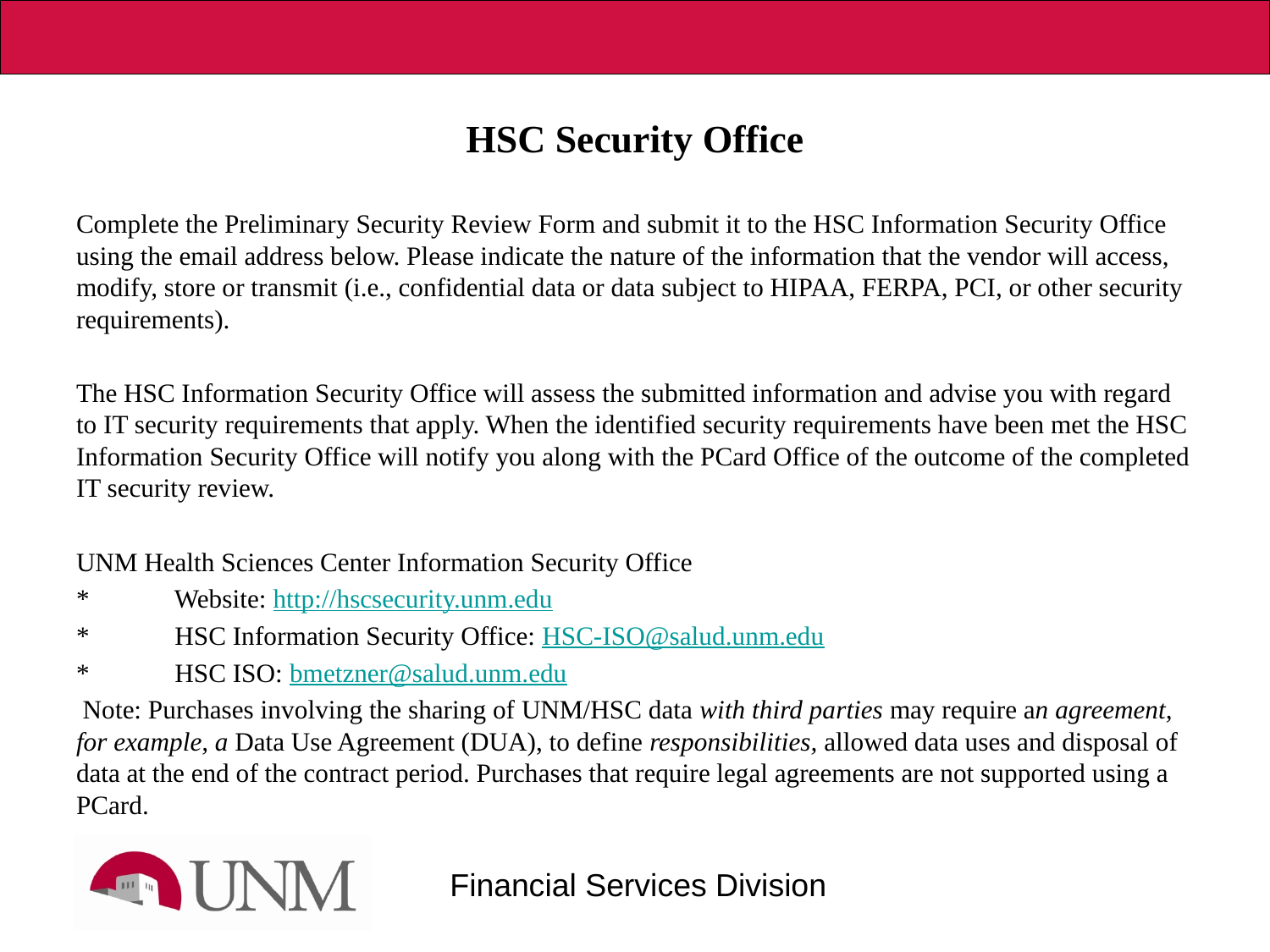

# HSC Security Office
Complete the Preliminary Security Review Form and submit it to the HSC Information Security Office using the email address below. Please indicate the nature of the information that the vendor will access, modify, store or transmit (i.e., confidential data or data subject to HIPAA, FERPA, PCI, or other security requirements).

The HSC Information Security Office will assess the submitted information and advise you with regard to IT security requirements that apply. When the identified security requirements have been met the HSC Information Security Office will notify you along with the PCard Office of the outcome of the completed IT security review.

UNM Health Sciences Center Information Security Office
*             Website: http://hscsecurity.unm.edu
*             HSC Information Security Office: HSC-ISO@salud.unm.edu
*             HSC ISO: bmetzner@salud.unm.edu
 Note: Purchases involving the sharing of UNM/HSC data with third parties may require an agreement, for example, a Data Use Agreement (DUA), to define responsibilities, allowed data uses and disposal of data at the end of the contract period. Purchases that require legal agreements are not supported using a PCard.